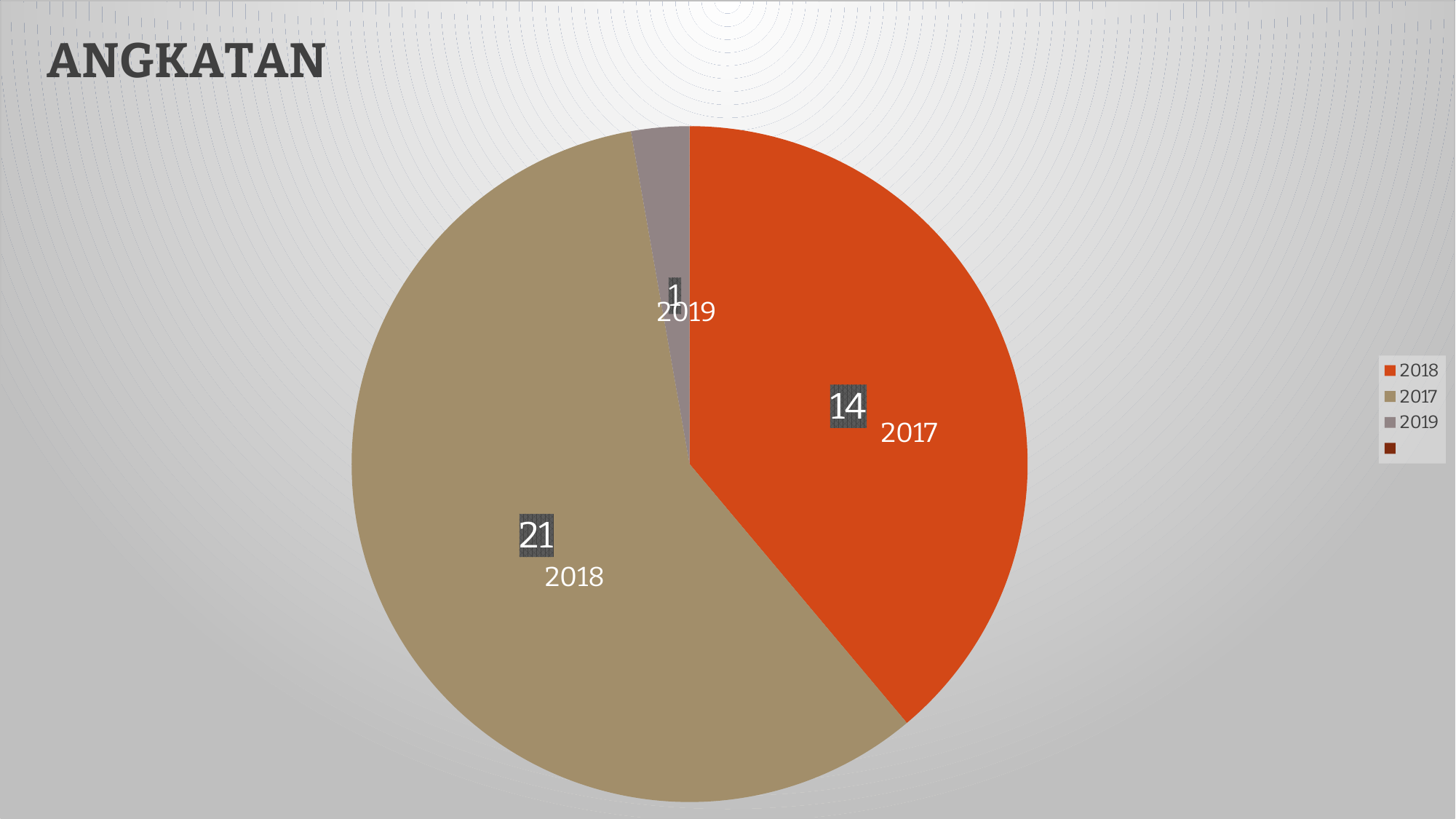

### Chart: ANGKATAN

| Category | Sales |
|---|---|
| 2018 | 14.0 |
| 2017 | 21.0 |
| 2019 | 1.0 |
|  | None |
2019
2017
2018